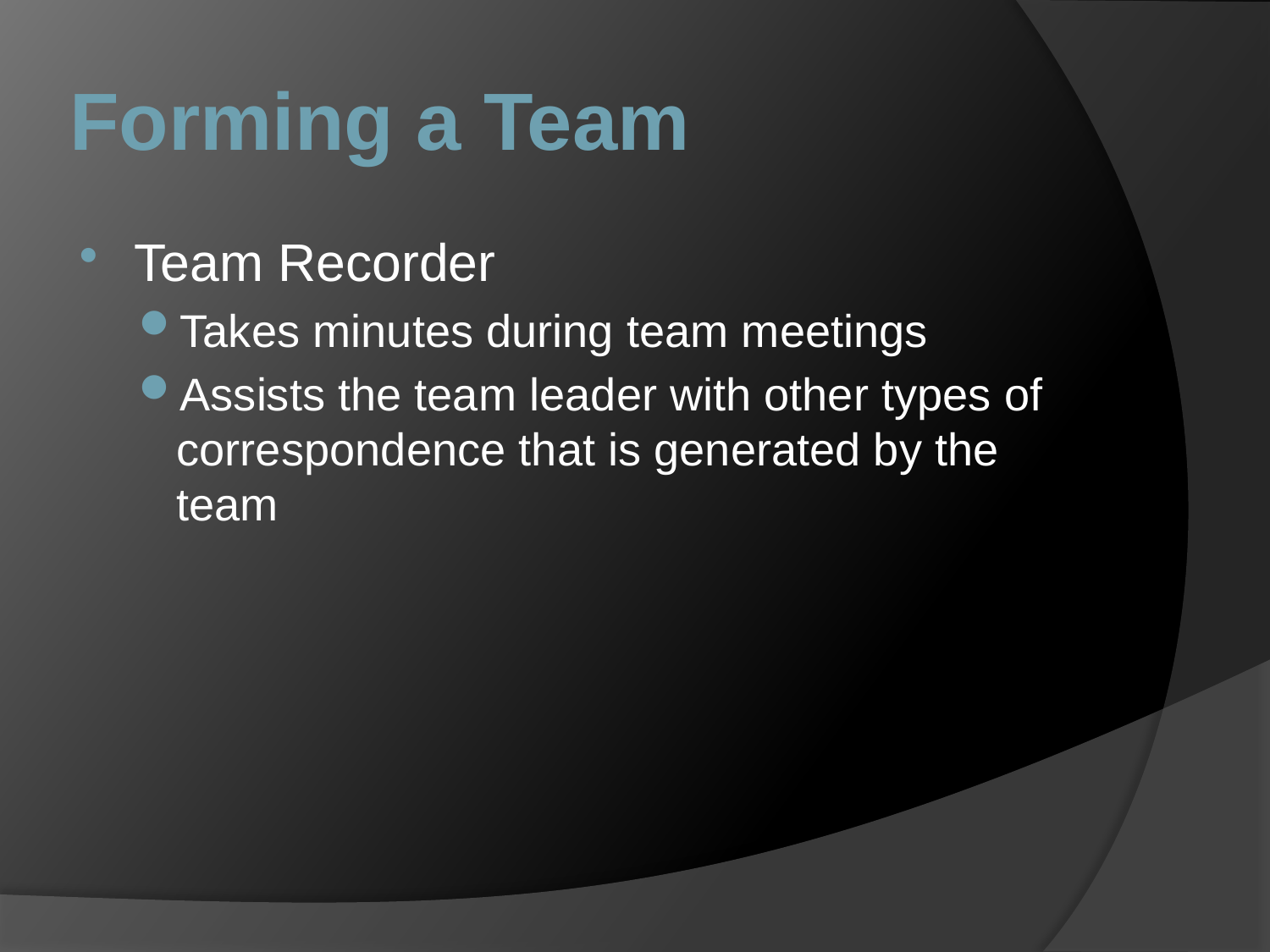

# Forming a Team
Team Recorder
Takes minutes during team meetings
Assists the team leader with other types of correspondence that is generated by the team